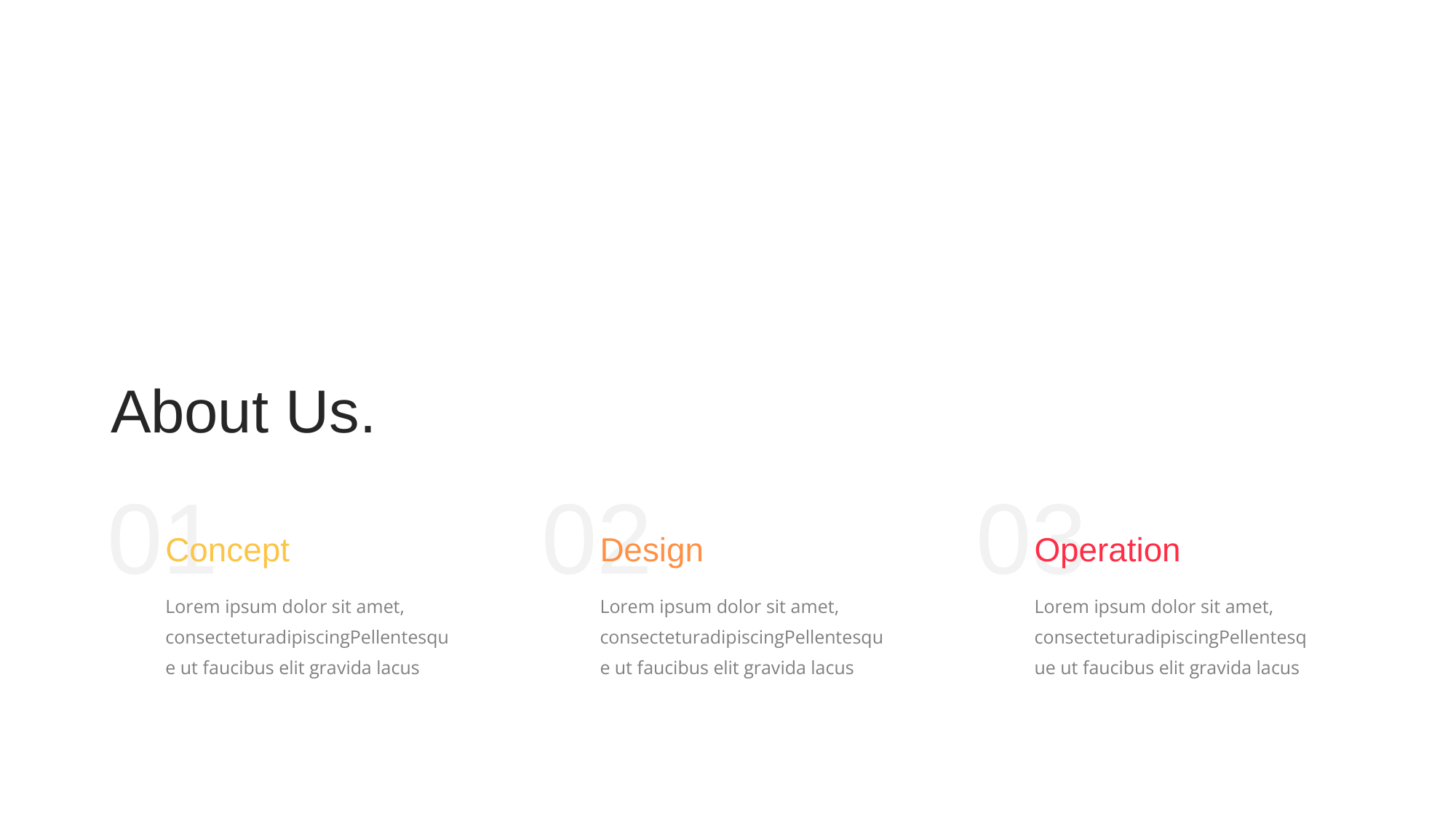

About Us.
01
Concept
Lorem ipsum dolor sit amet, consecteturadipiscingPellentesque ut faucibus elit gravida lacus
02
Design
Lorem ipsum dolor sit amet, consecteturadipiscingPellentesque ut faucibus elit gravida lacus
03
Operation
Lorem ipsum dolor sit amet, consecteturadipiscingPellentesque ut faucibus elit gravida lacus